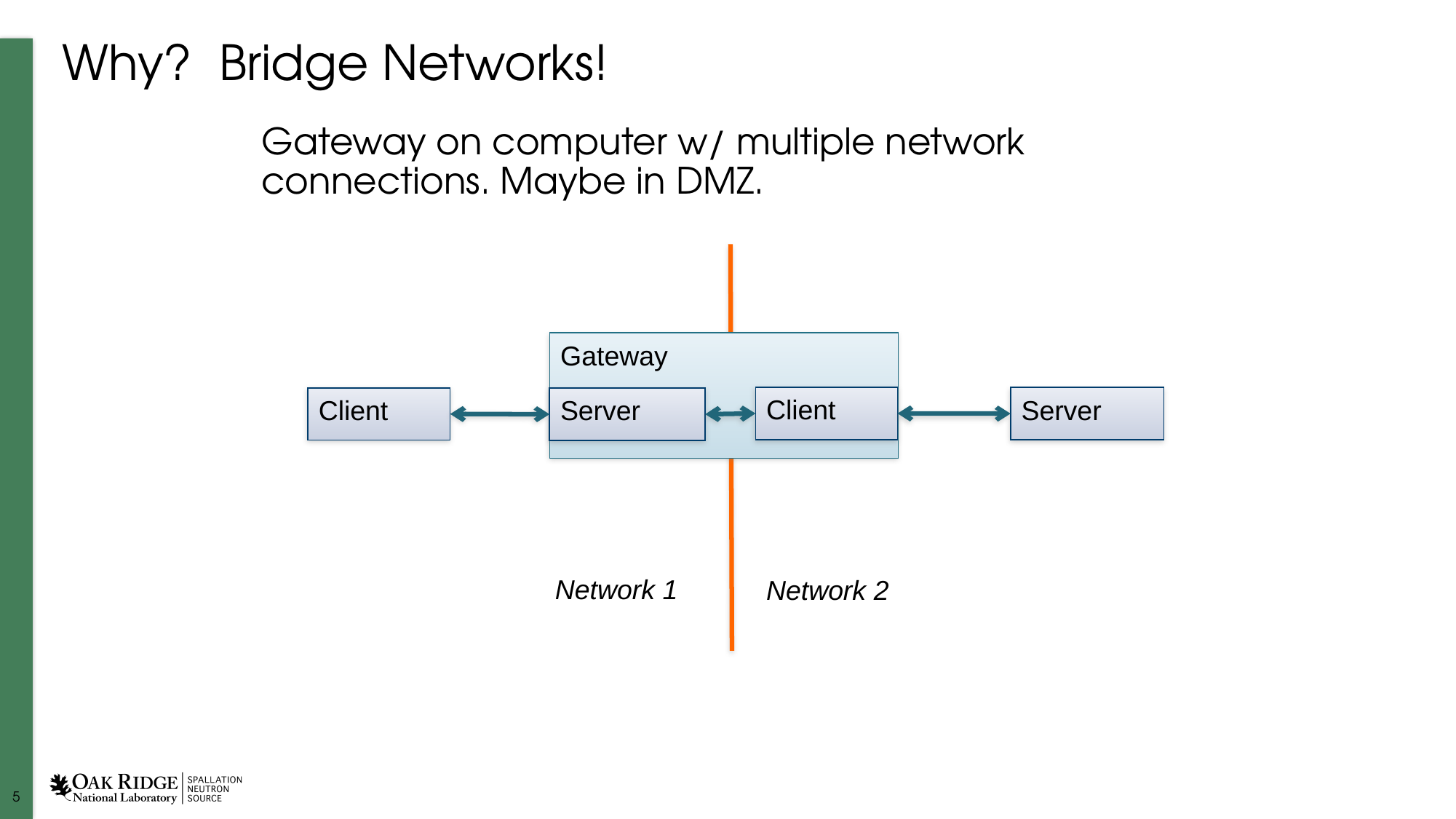

# Why?  Bridge Networks!
Gateway on computer w/ multiple network connections. Maybe in DMZ.
Gateway
Client
Server
Client
Server
Network 1
Network 2